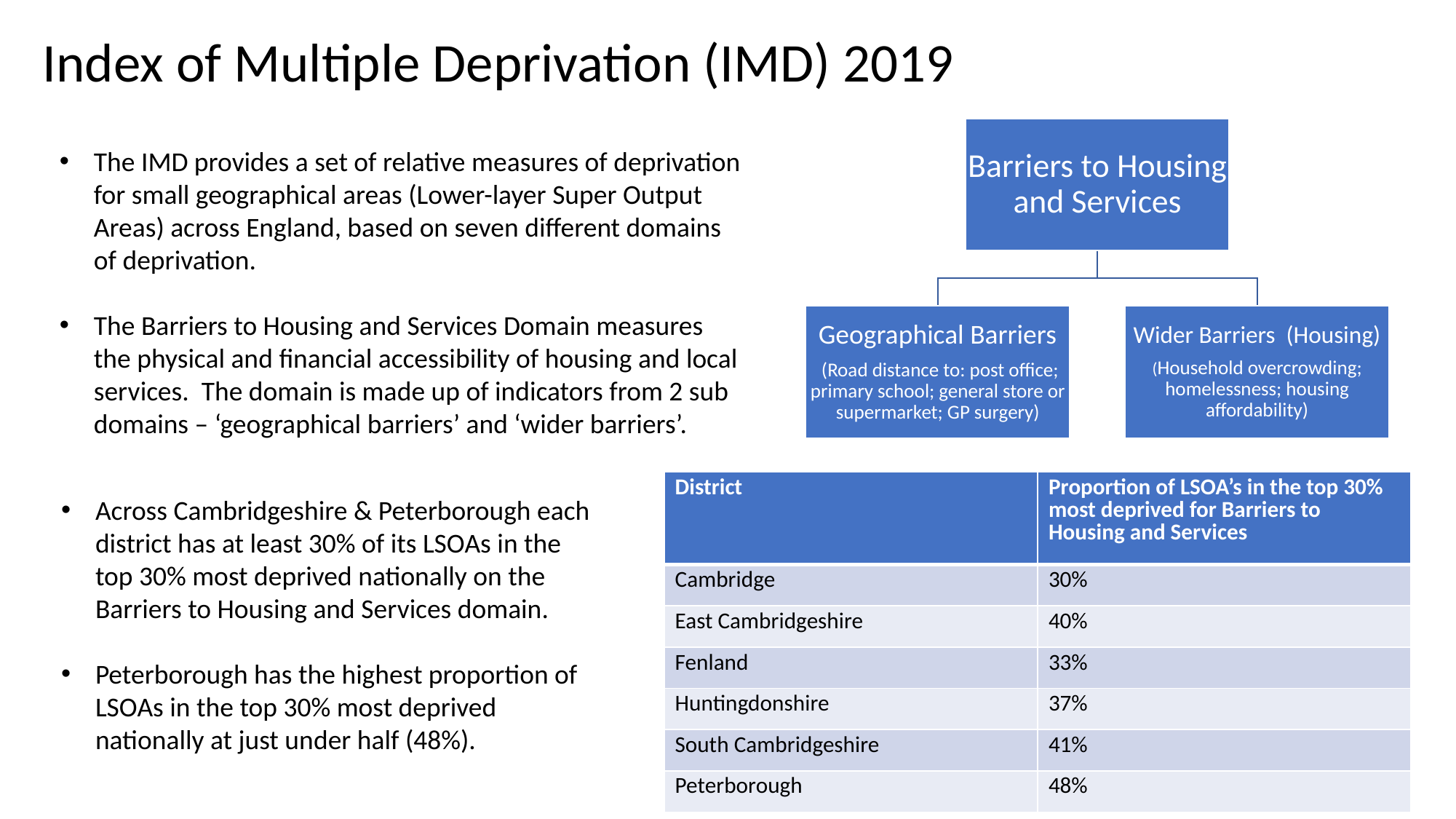

Index of Multiple Deprivation (IMD) 2019

The IMD provides a set of relative measures of deprivation for small geographical areas (Lower-layer Super Output Areas) across England, based on seven different domains of deprivation.

The Barriers to Housing and Services Domain measures the physical and financial accessibility of housing and local services.  The domain is made up of indicators from 2 sub domains – ‘geographical barriers’ and ‘wider barriers’.
Barriers to Housing and Services
Geographical Barriers
 (Road distance to: post office; primary school; general store or supermarket; GP surgery)
Wider Barriers  (Housing)
(Household overcrowding; homelessness; housing affordability)

Across Cambridgeshire & Peterborough each district has at least 30% of its LSOAs in the top 30% most deprived nationally on the Barriers to Housing and Services domain.

Peterborough has the highest proportion of LSOAs in the top 30% most deprived nationally at just under half (48%).

| District | Proportion of LSOA’s in the top 30% most deprived for Barriers to Housing and Services |
| --- | --- |
| Cambridge | 30% |
| East Cambridgeshire | 40% |
| Fenland | 33% |
| Huntingdonshire | 37% |
| South Cambridgeshire | 41% |
| Peterborough | 48% |